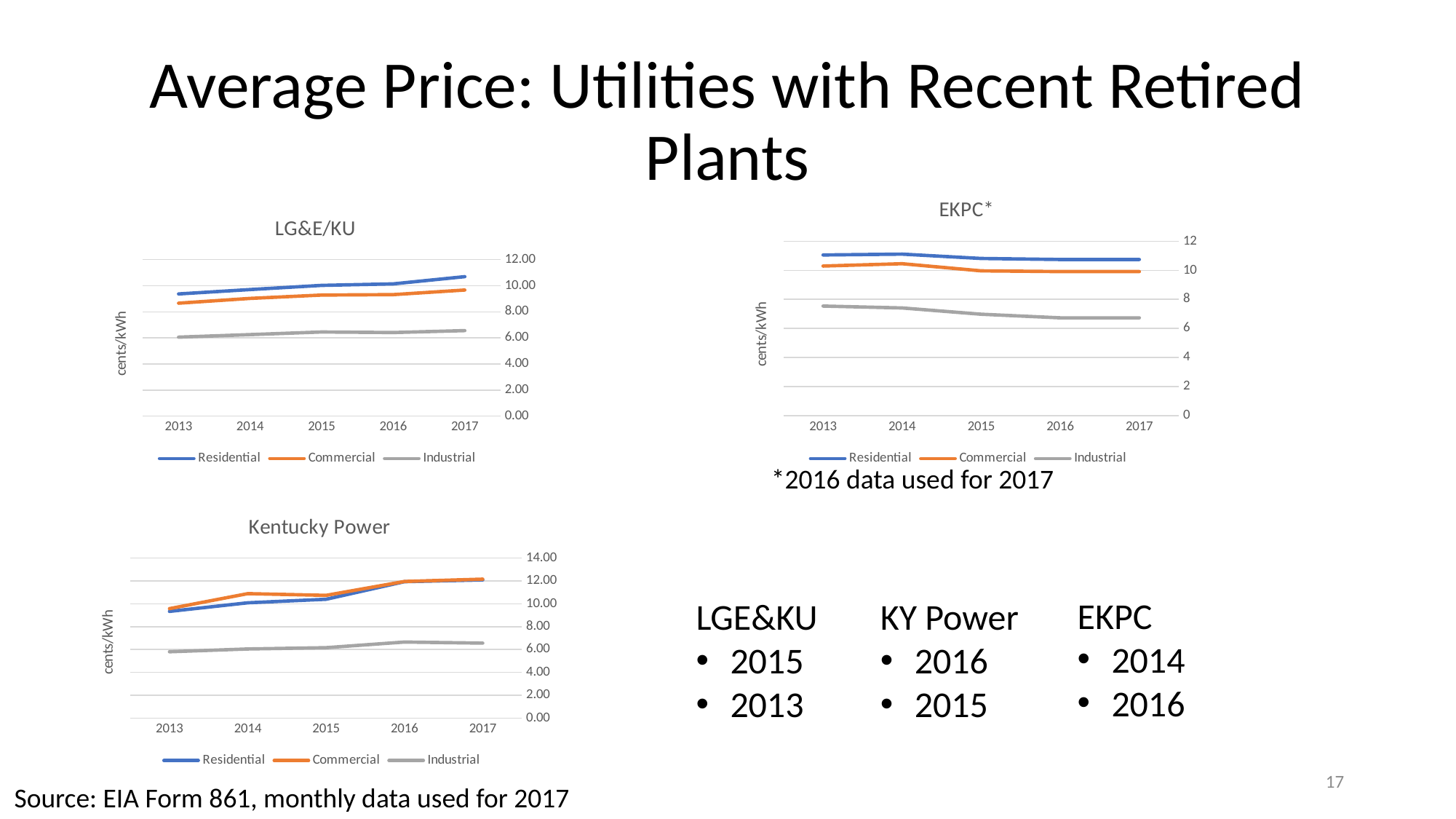

# Average Price: Utilities with Recent Retired Plants

### Chart: EKPC*

| Category | Residential | Commercial | Industrial |
|---|---|---|---|
| 2017 | 10.74 | 9.91 | 6.73 |
| 2016 | 10.74 | 9.91 | 6.73 |
| 2015 | 10.81 | 9.96 | 6.98 |
| 2014 | 11.11 | 10.45 | 7.41 |
| 2013 | 11.05 | 10.29 | 7.54 |

### Chart: LG&E/KU

| Category | Residential | Commercial | Industrial |
|---|---|---|---|
| 2017 | 10.6931 | 9.6686 | 6.5594 |
| 2016 | 10.13886635 | 9.31665145 | 6.40884 |
| 2015 | 10.02473225 | 9.282219300000001 | 6.452552150000001 |
| 2014 | 9.7067379 | 9.0268037 | 6.251834949999999 |
| 2013 | 9.367463050000001 | 8.66065605 | 6.0533802 |
*2016 data used for 2017

### Chart: Kentucky Power

| Category | Residential | Commercial | Industrial |
|---|---|---|---|
| 2017 | 12.091 | 12.1594 | 6.5581 |
| 2016 | 11.935932 | 11.954761 | 6.6536998 |
| 2015 | 10.398047 | 10.740369 | 6.1603045 |
| 2014 | 10.09069 | 10.891057 | 6.0462901 |
| 2013 | 9.3383612 | 9.5771702 | 5.8001604 |
EKPC
2014
2016

LGE&KU
2015
2013
KY Power
2016
2015
17
Source: EIA Form 861, monthly data used for 2017